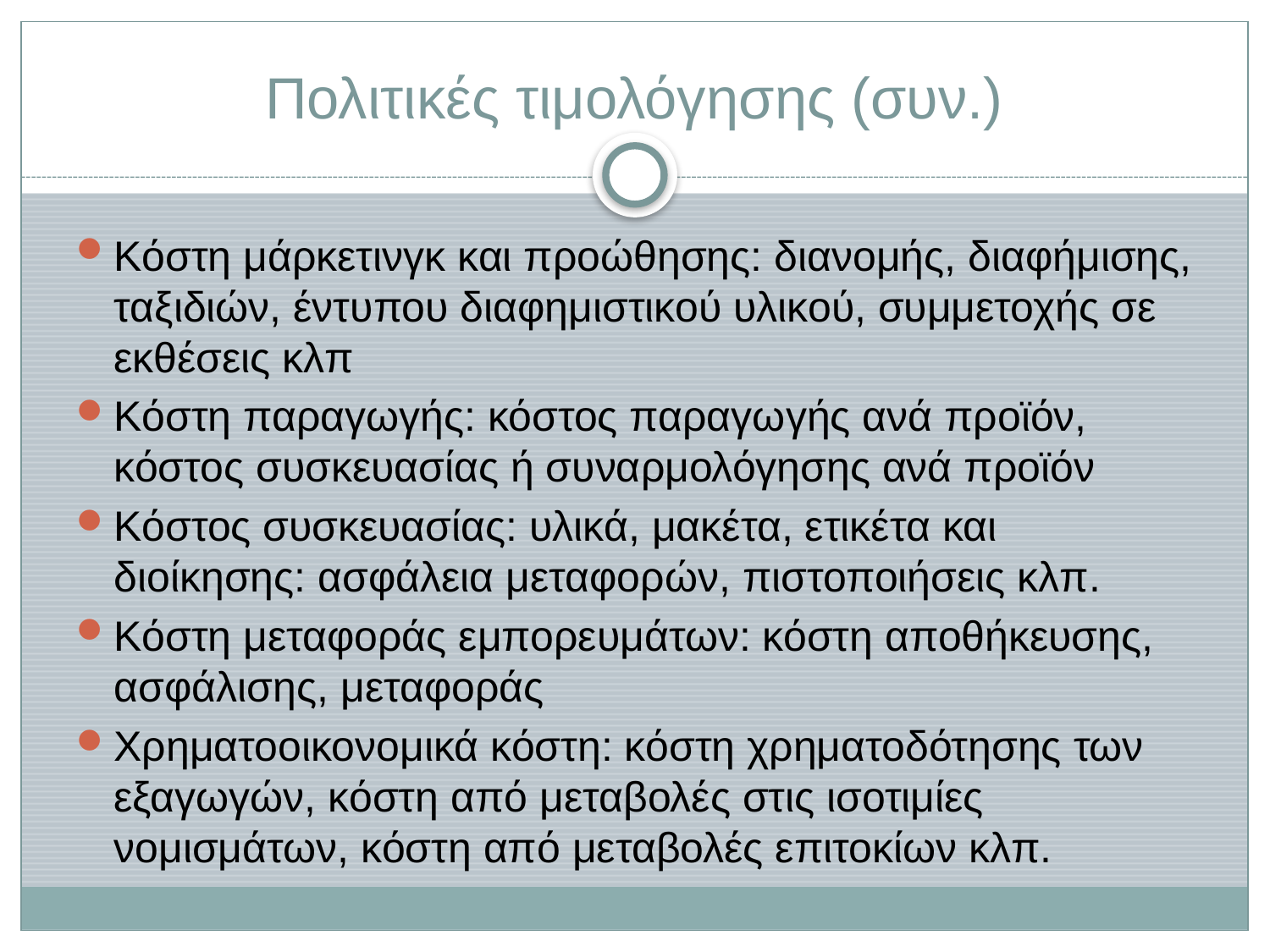

# Πολιτικές τιμολόγησης (συν.)
Κόστη μάρκετινγκ και προώθησης: διανομής, διαφήμισης, ταξιδιών, έντυπου διαφημιστικού υλικού, συμμετοχής σε εκθέσεις κλπ
Κόστη παραγωγής: κόστος παραγωγής ανά προϊόν, κόστος συσκευασίας ή συναρμολόγησης ανά προϊόν
Κόστος συσκευασίας: υλικά, μακέτα, ετικέτα και διοίκησης: ασφάλεια μεταφορών, πιστοποιήσεις κλπ.
Κόστη μεταφοράς εμπορευμάτων: κόστη αποθήκευσης, ασφάλισης, μεταφοράς
Χρηματοοικονομικά κόστη: κόστη χρηματοδότησης των εξαγωγών, κόστη από μεταβολές στις ισοτιμίες νομισμάτων, κόστη από μεταβολές επιτοκίων κλπ.